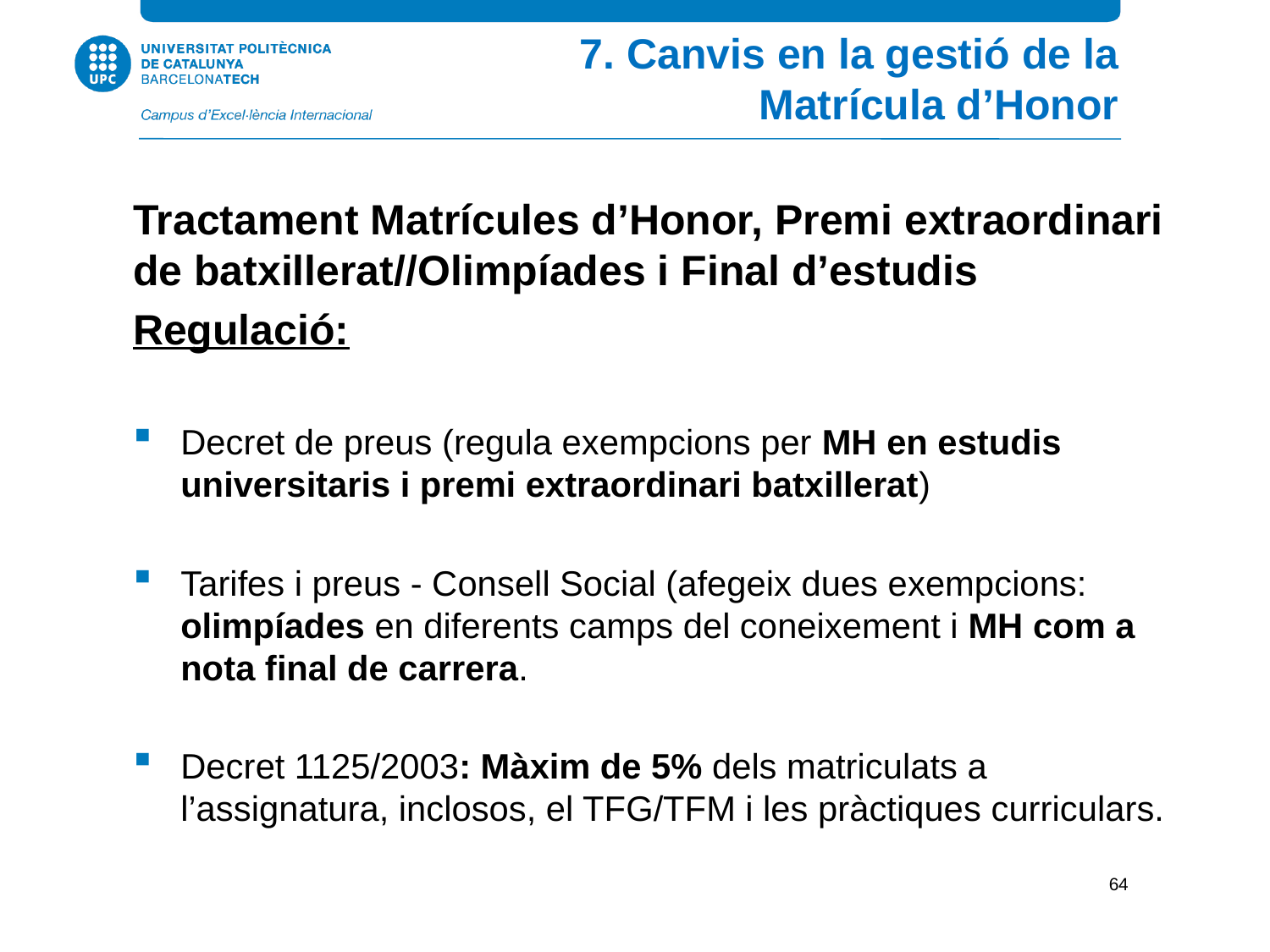

7. Canvis en la gestió de la Matrícula d’Honor

Tractament Matrícules d’Honor, Premi extraordinari de batxillerat//Olimpíades i Final d’estudis
Regulació:

Decret de preus (regula exempcions per MH en estudis universitaris i premi extraordinari batxillerat)

Tarifes i preus - Consell Social (afegeix dues exempcions:  olimpíades en diferents camps del coneixement i MH com a nota final de carrera.

Decret 1125/2003: Màxim de 5% dels matriculats a l’assignatura, inclosos, el TFG/TFM i les pràctiques curriculars.

64